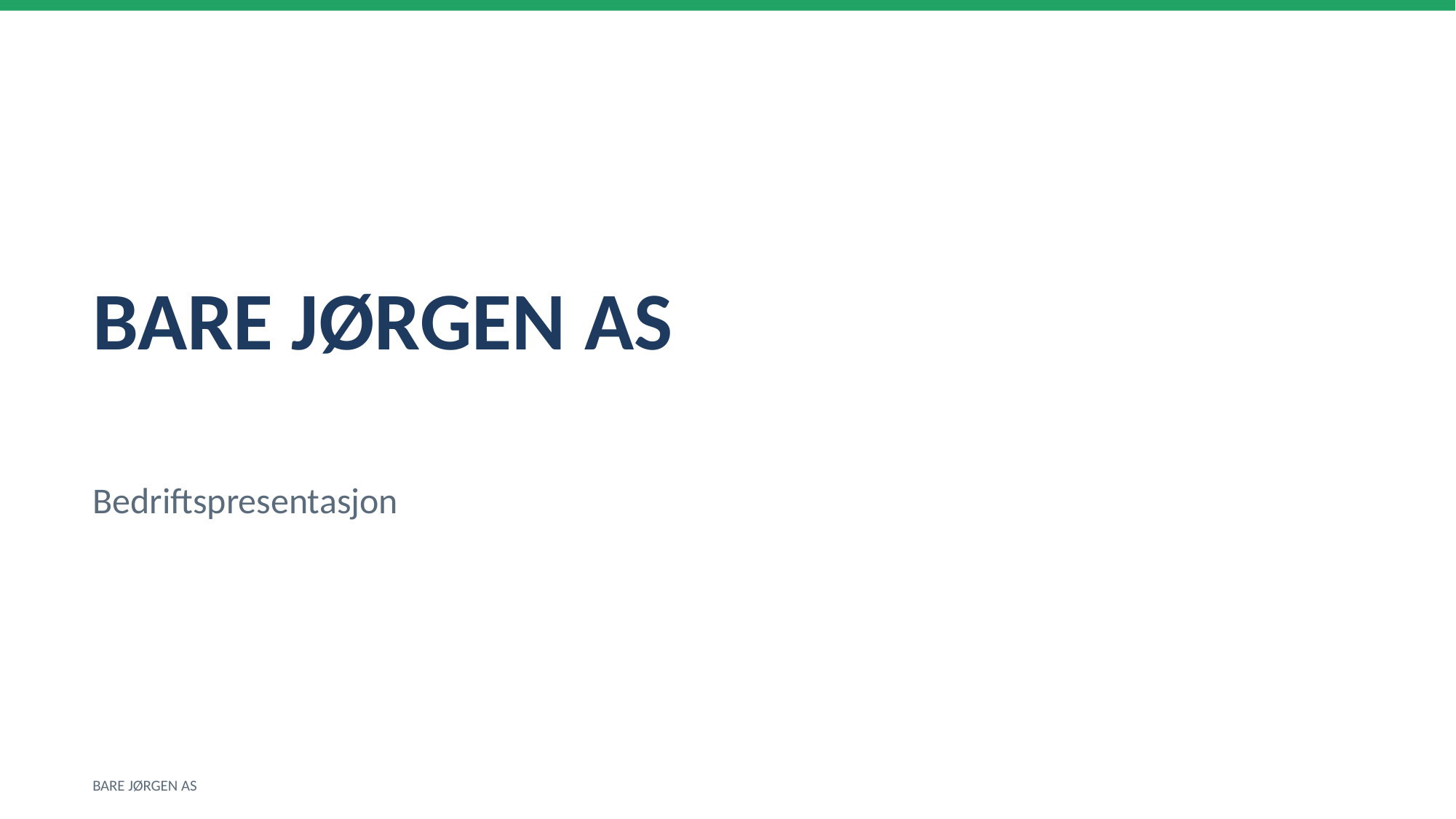

BARE JØRGEN AS
Bedriftspresentasjon
BARE JØRGEN AS